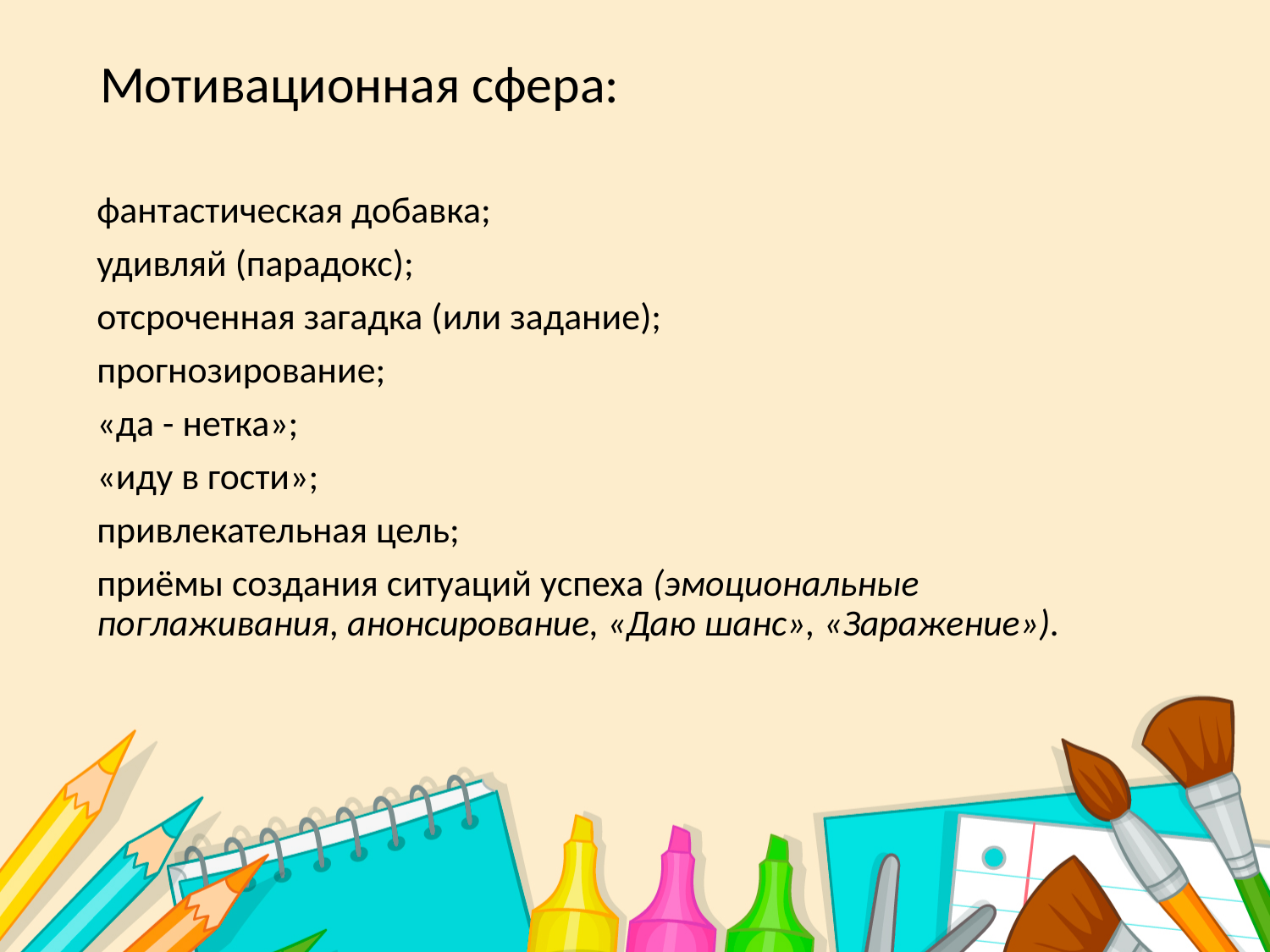

# Мотивационная сфера:
фантастическая добавка;
удивляй (парадокс);
отсроченная загадка (или задание);
прогнозирование;
«да - нетка»;
«иду в гости»;
привлекательная цель;
приёмы создания ситуаций успеха (эмоциональные поглаживания, анонсирование, «Даю шанс», «Заражение»).